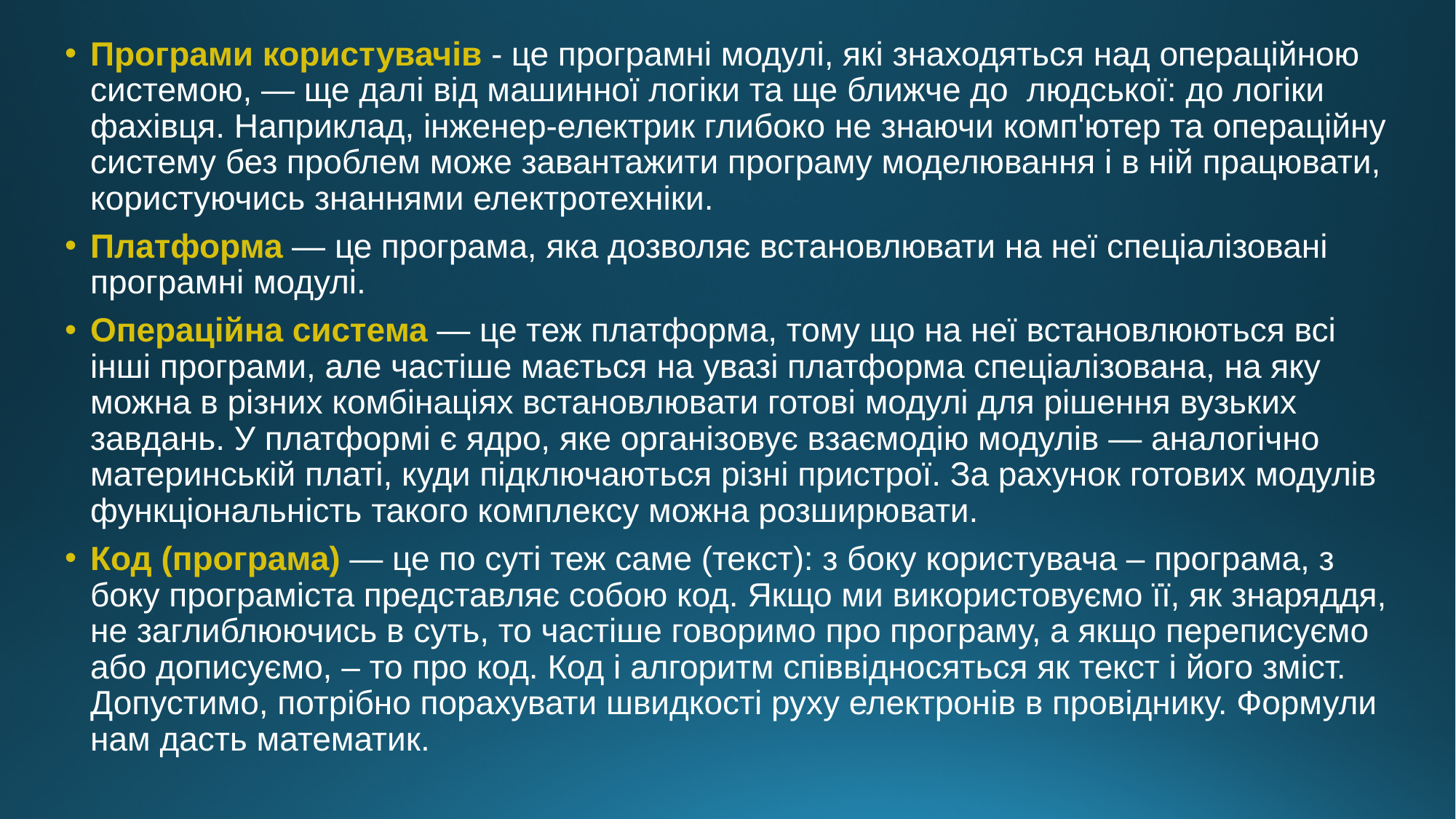

Програми користувачів - це програмні модулі, які знаходяться над операційною системою, — ще далі від машинної логіки та ще ближче до  людської: до логіки фахівця. Наприклад, інженер-електрик глибоко не знаючи комп'ютер та операційну систему без проблем може завантажити програму моделювання і в ній працювати, користуючись знаннями електротехніки.
Платформа — це програма, яка дозволяє встановлювати на неї спеціалізовані програмні модулі.
Операційна система — це теж платформа, тому що на неї встановлюються всі інші програми, але частіше мається на увазі платформа спеціалізована, на яку можна в різних комбінаціях встановлювати готові модулі для рішення вузьких завдань. У платформі є ядро, яке організовує взаємодію модулів — аналогічно материнській платі, куди підключаються різні пристрої. За рахунок готових модулів функціональність такого комплексу можна розширювати.
Код (програма) — це по суті теж саме (текст): з боку користувача – програма, з боку програміста представляє собою код. Якщо ми використовуємо її, як знаряддя, не заглиблюючись в суть, то частіше говоримо про програму, а якщо переписуємо або дописуємо, – то про код. Код і алгоритм співвідносяться як текст і його зміст. Допустимо, потрібно порахувати швидкості руху електронів в провіднику. Формули нам дасть математик.